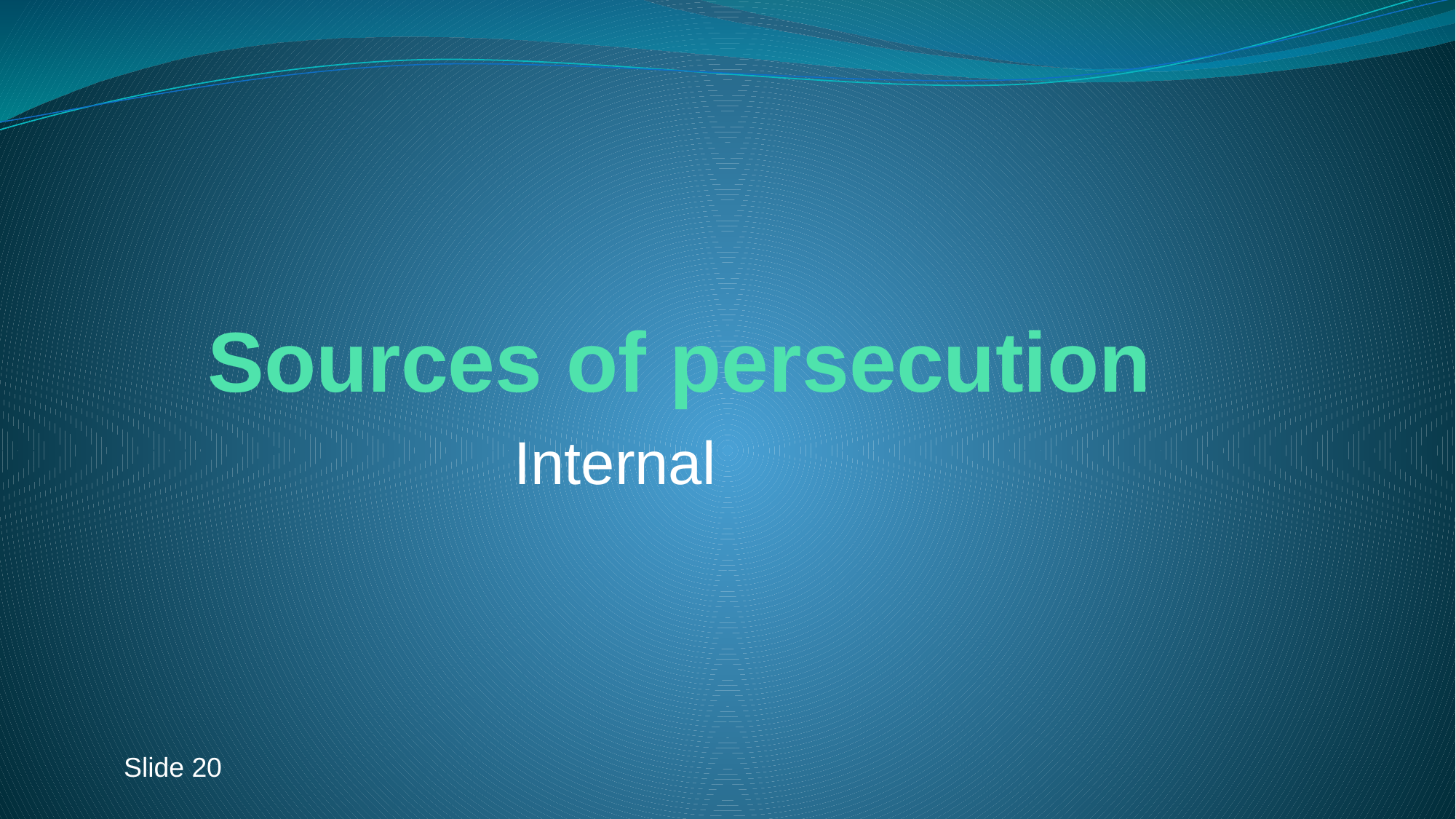

# Sources of persecution
Internal
Slide 20